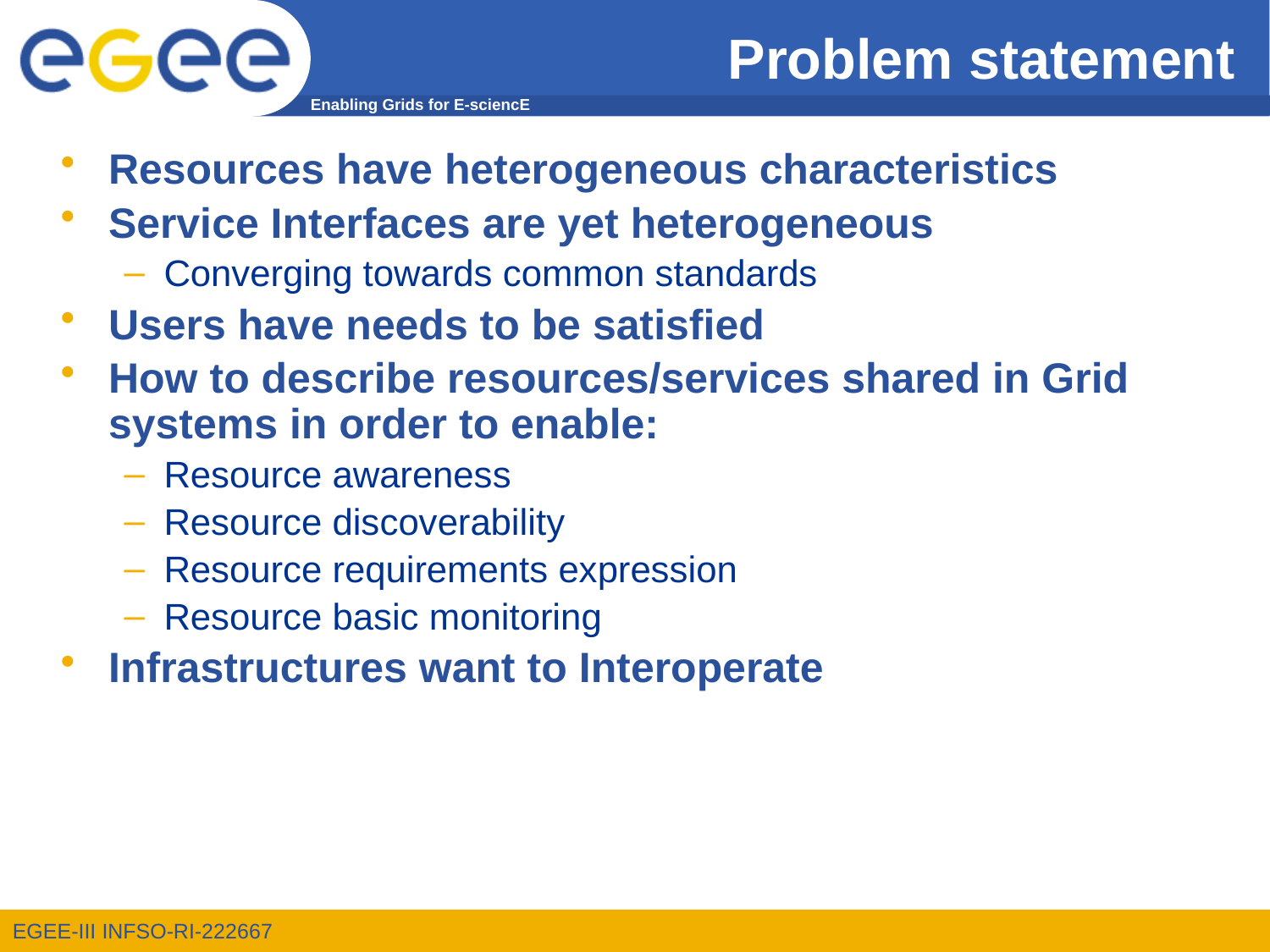

# Problem statement
Resources have heterogeneous characteristics
Service Interfaces are yet heterogeneous
Converging towards common standards
Users have needs to be satisfied
How to describe resources/services shared in Grid systems in order to enable:
Resource awareness
Resource discoverability
Resource requirements expression
Resource basic monitoring
Infrastructures want to Interoperate